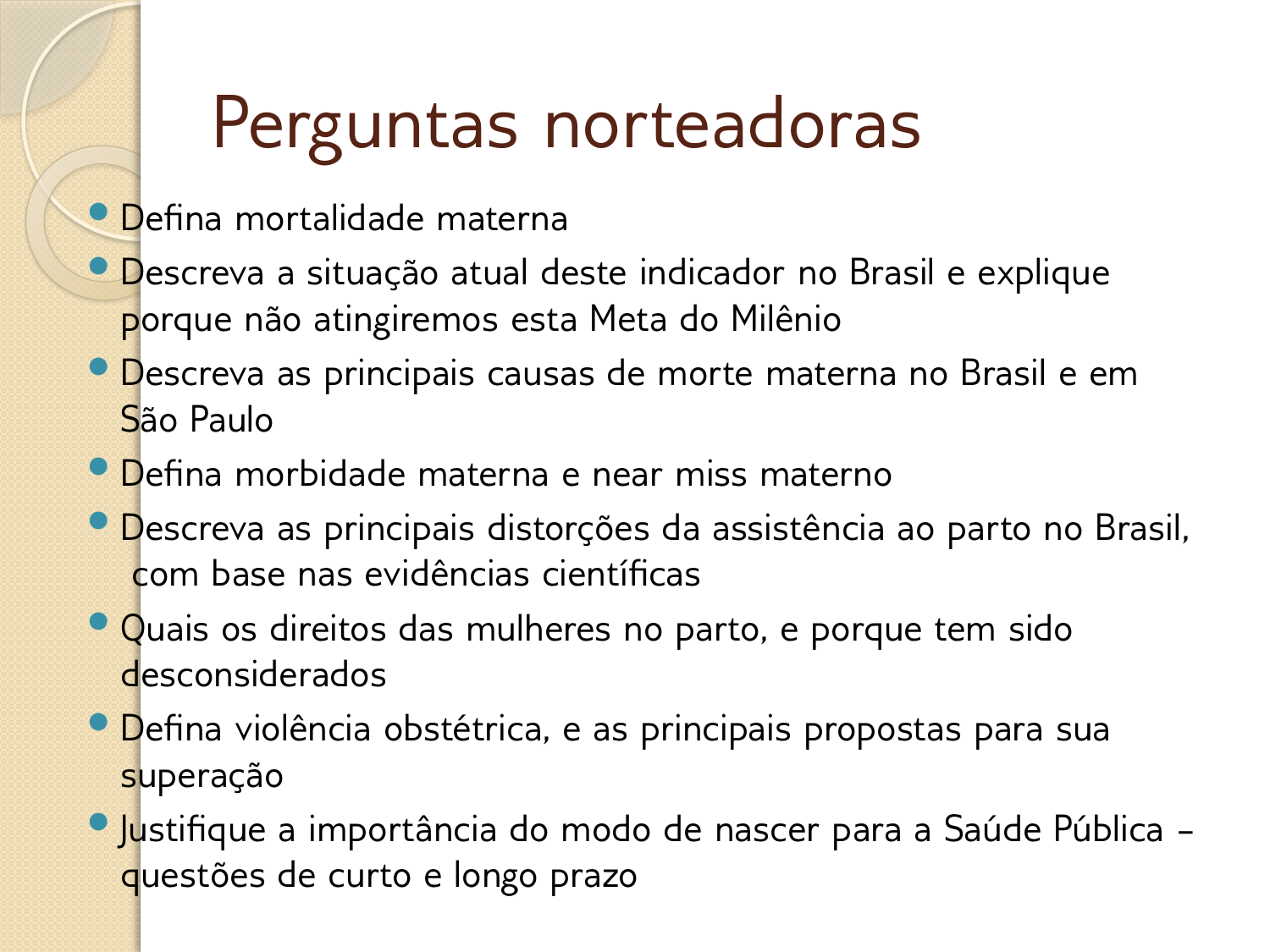

# Perguntas norteadoras
Defina mortalidade materna
Descreva a situação atual deste indicador no Brasil e explique porque não atingiremos esta Meta do Milênio
Descreva as principais causas de morte materna no Brasil e em São Paulo
Defina morbidade materna e near miss materno
Descreva as principais distorções da assistência ao parto no Brasil,  com base nas evidências científicas
Quais os direitos das mulheres no parto, e porque tem sido desconsiderados
Defina violência obstétrica, e as principais propostas para sua superação
Justifique a importância do modo de nascer para a Saúde Pública – questões de curto e longo prazo